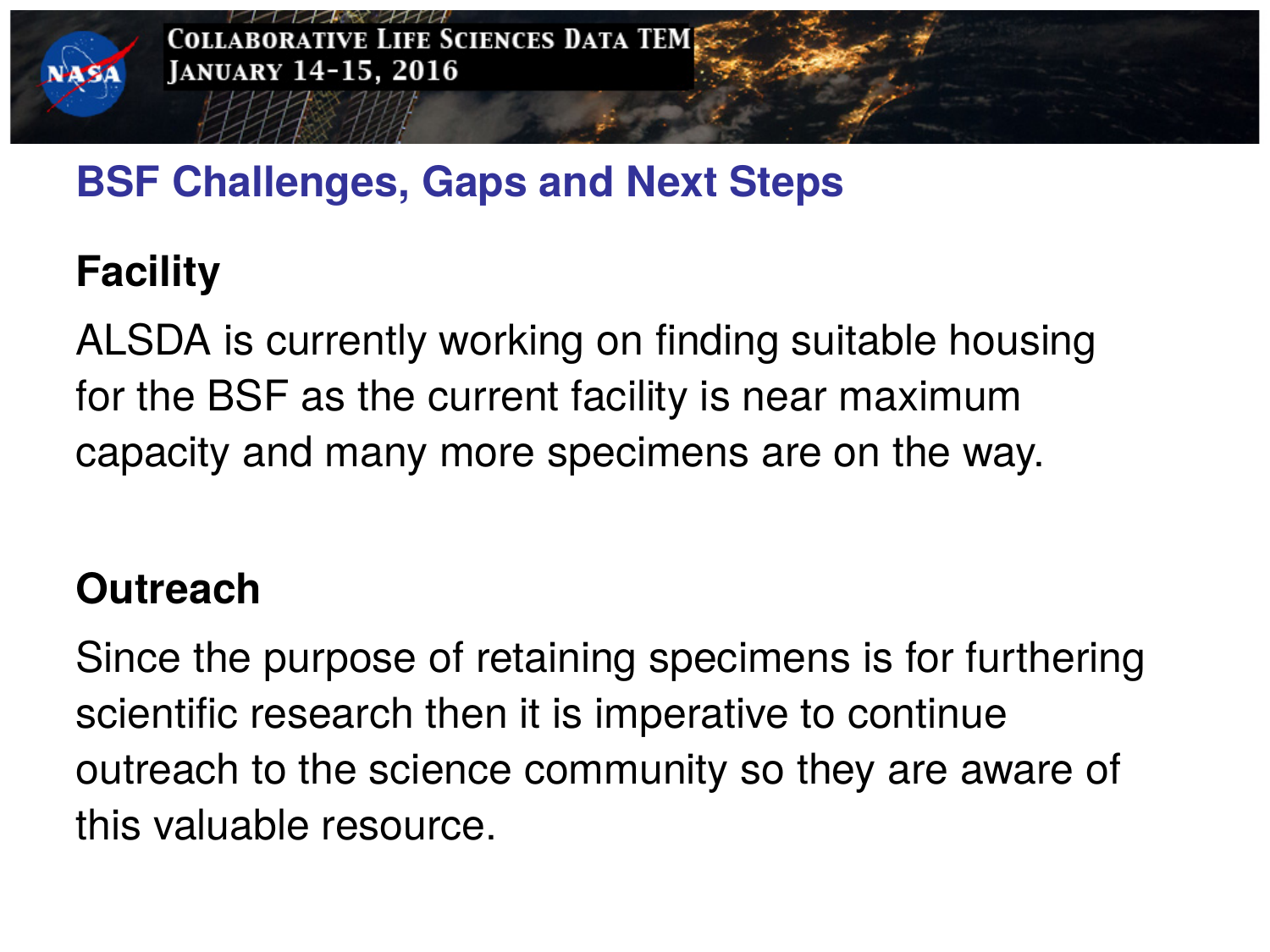

# BSF Challenges, Gaps and Next Steps
Facility
ALSDA is currently working on finding suitable housing for the BSF as the current facility is near maximum capacity and many more specimens are on the way.

Outreach
Since the purpose of retaining specimens is for furthering scientific research then it is imperative to continue outreach to the science community so they are aware of this valuable resource.